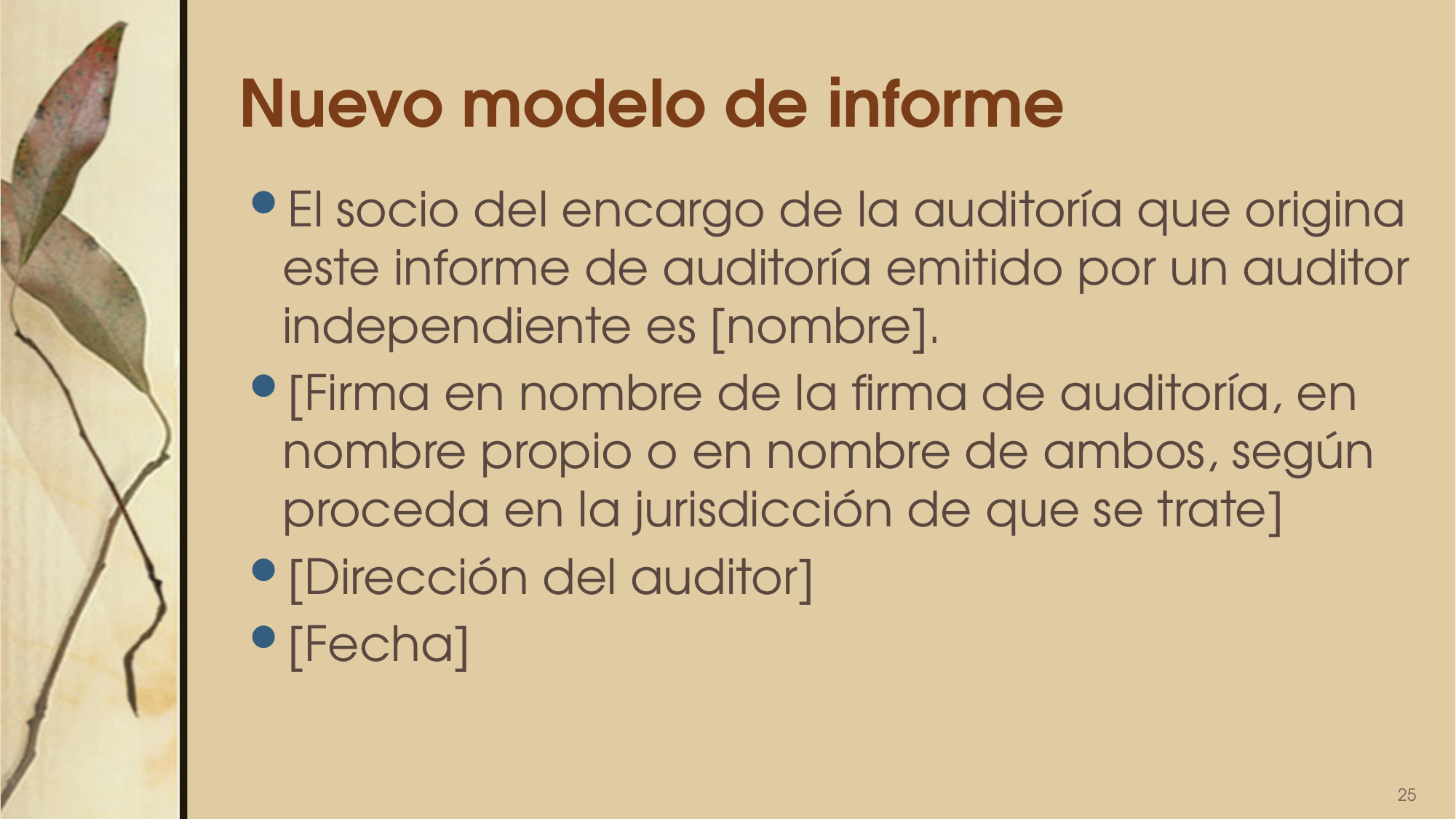

# Nuevo modelo de informe
El socio del encargo de la auditoría que origina este informe de auditoría emitido por un auditor independiente es [nombre].
[Firma en nombre de la firma de auditoría, en nombre propio o en nombre de ambos, según proceda en la jurisdicción de que se trate]
[Dirección del auditor]
[Fecha]
25